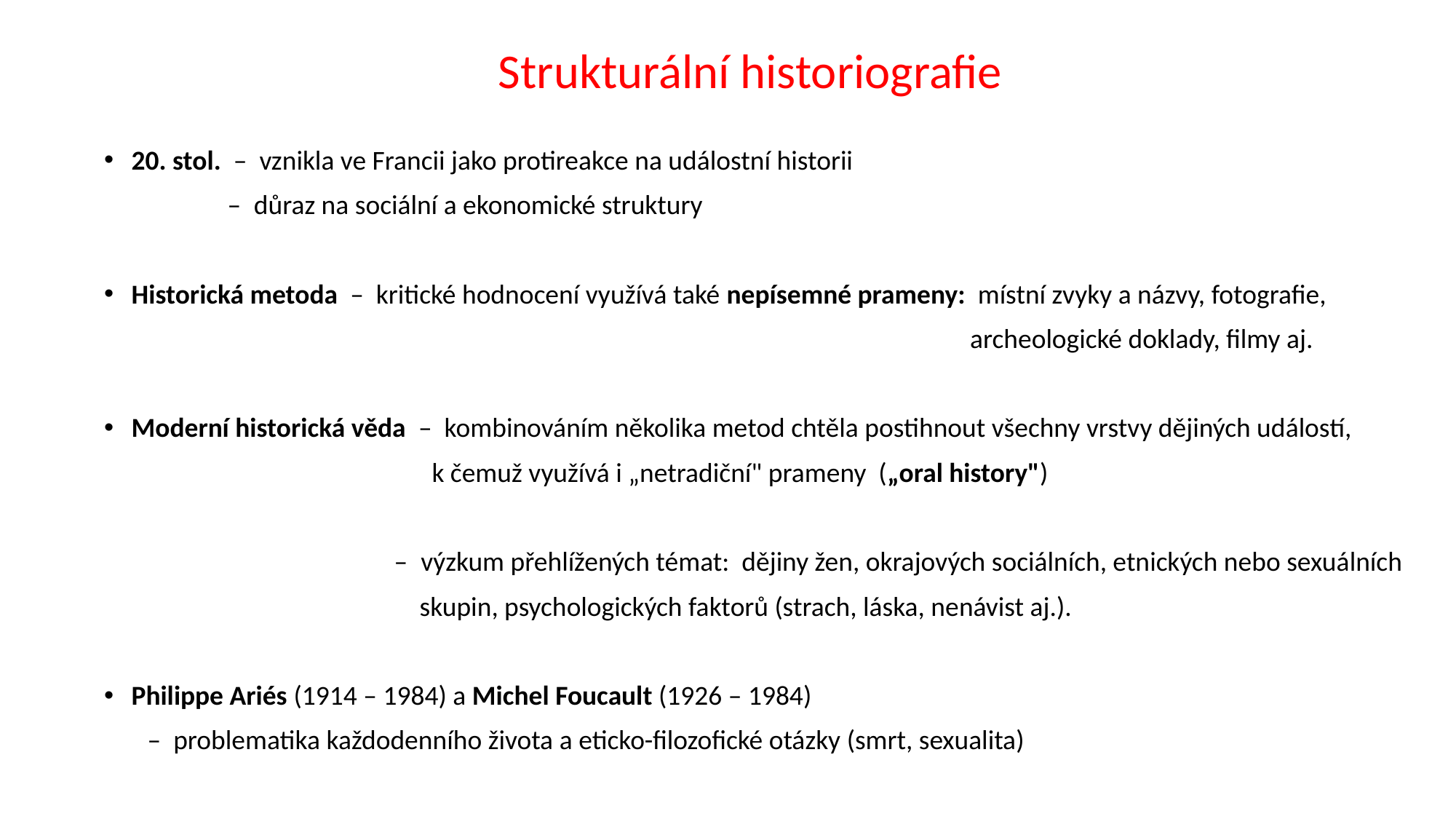

# Strukturální historiografie
20. stol.  –  vznikla ve Francii jako protireakce na událostní historii
                    –  důraz na sociální a ekonomické struktury

Historická metoda  –  kritické hodnocení využívá také nepísemné prameny:  místní zvyky a názvy, fotografie,
                                                                                                                                            archeologické doklady, filmy aj.

Moderní historická věda  –  kombinováním několika metod chtěla postihnout všechny vrstvy dějiných událostí,
                                                     k čemuž využívá i „netradiční" prameny  („oral history")

                                               –  výzkum přehlížených témat:  dějiny žen, okrajových sociálních, etnických nebo sexuálních
                                                   skupin, psychologických faktorů (strach, láska, nenávist aj.).

Philippe Ariés (1914 – 1984) a Michel Foucault (1926 – 1984)
       –  problematika každodenního života a eticko-filozofické otázky (smrt, sexualita)